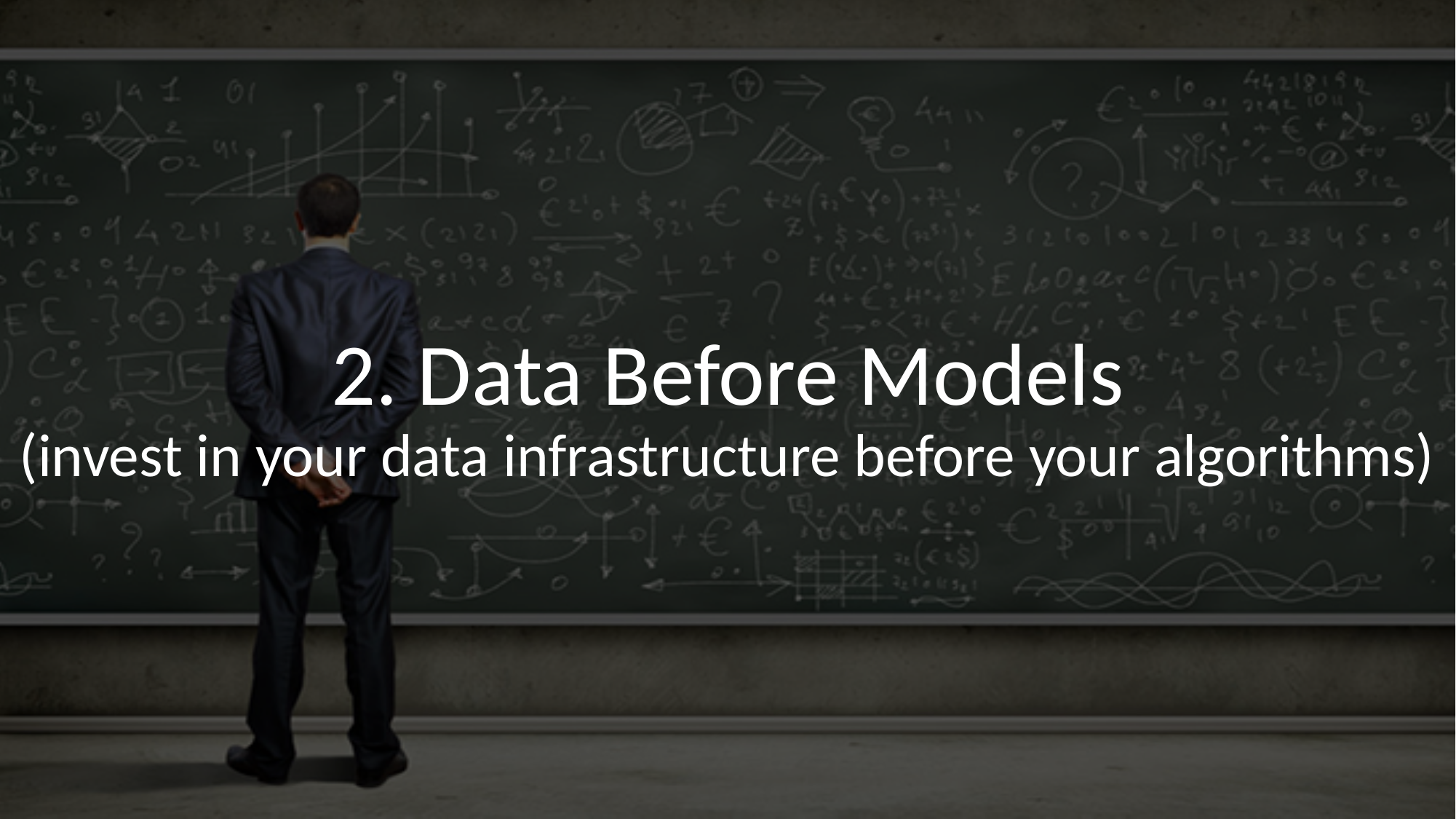

2. Data Before Models
(invest in your data infrastructure before your algorithms)